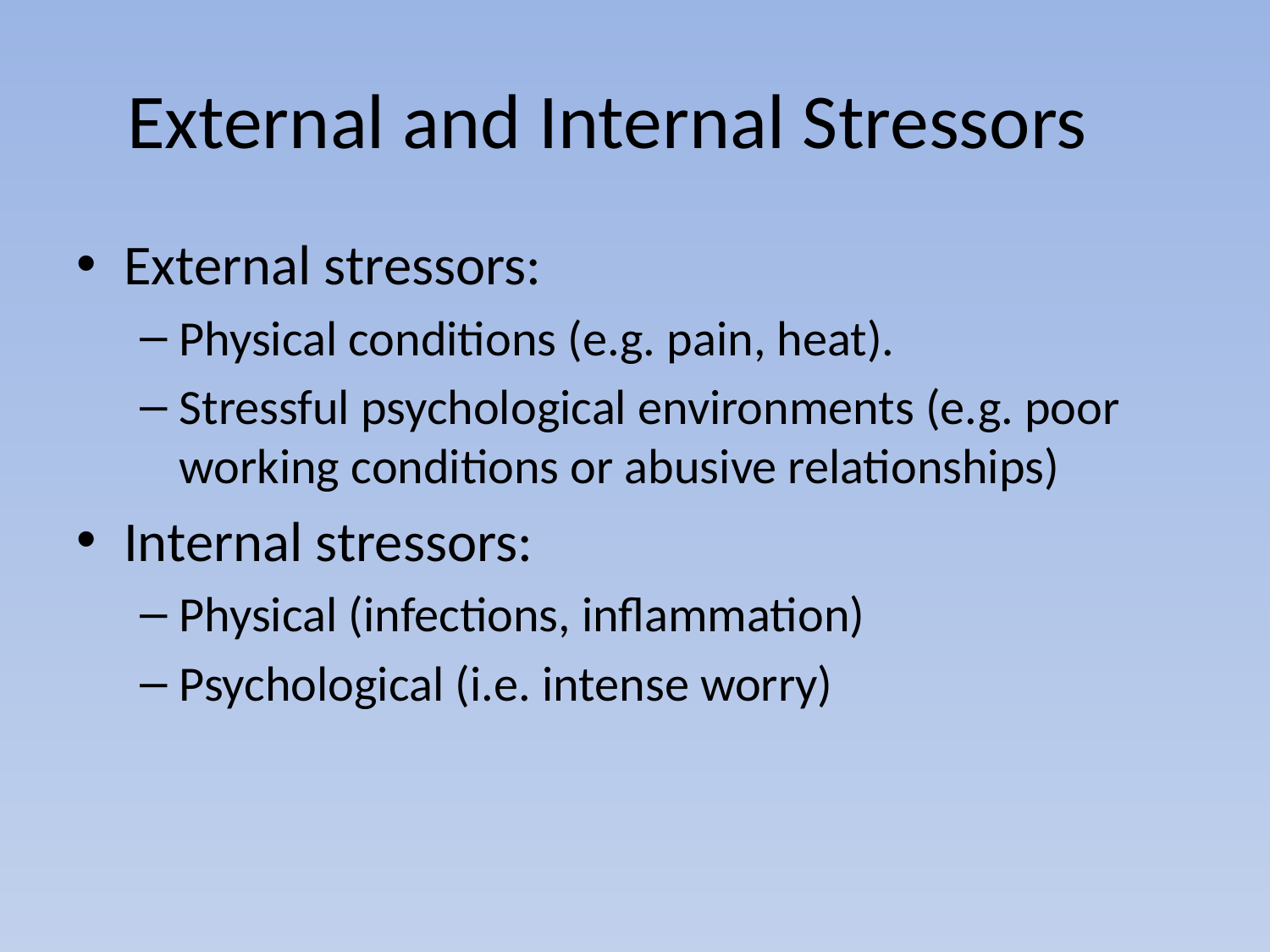

# External and Internal Stressors
External stressors:
Physical conditions (e.g. pain, heat).
Stressful psychological environments (e.g. poor working conditions or abusive relationships)
Internal stressors:
Physical (infections, inflammation)
Psychological (i.e. intense worry)